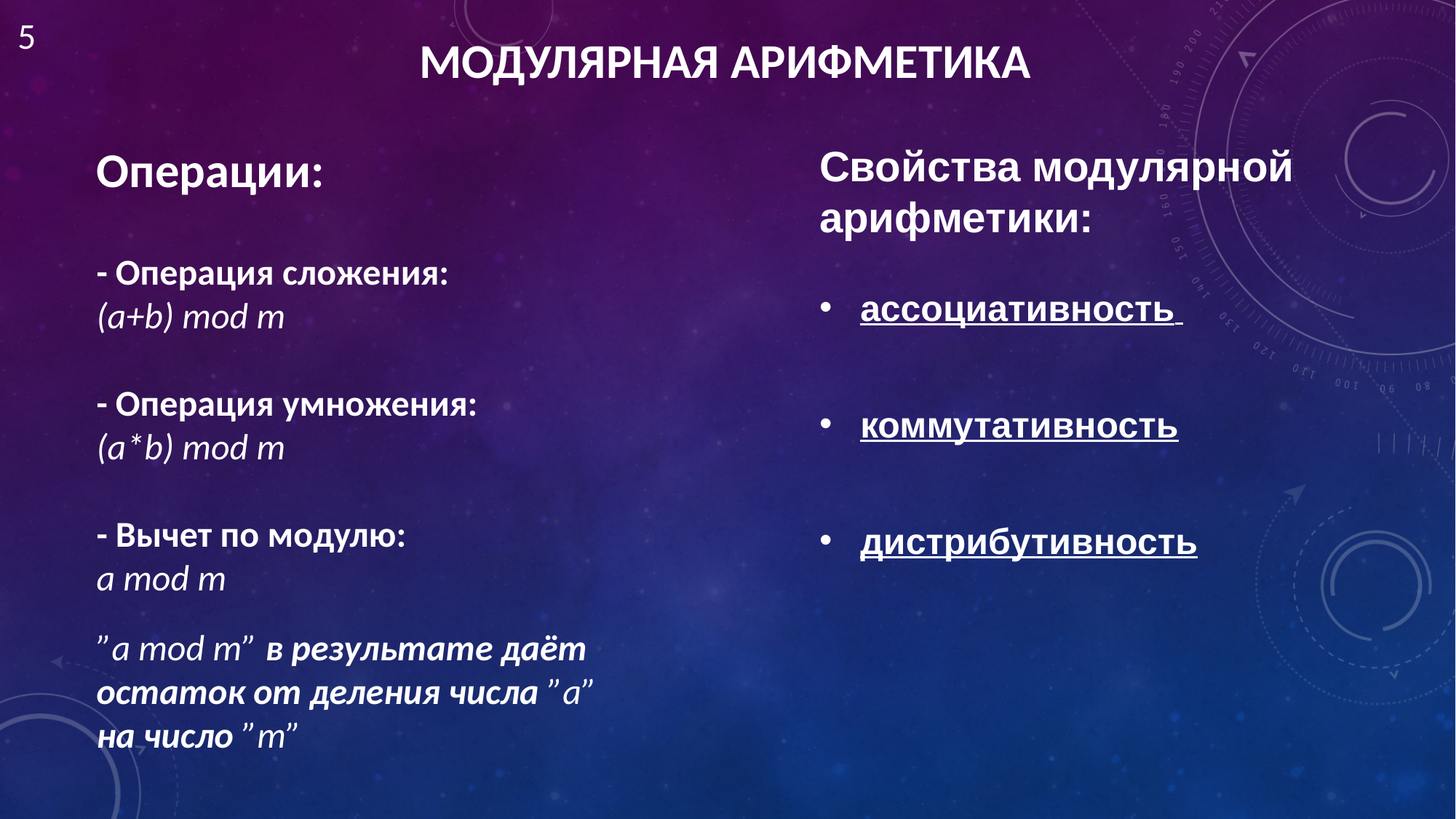

5
МОДУЛЯРНАЯ АРИФМЕТИКА
Операции:

- Операция сложения:
(a+b) mod m

- Операция умножения:
(a*b) mod m

- Вычет по модулю:
a mod m
Свойства модулярной арифметики:

ассоциативность

коммутативность

дистрибутивность

”a mod m” в результате даёт остаток от деления числа ”a” на число ”m”